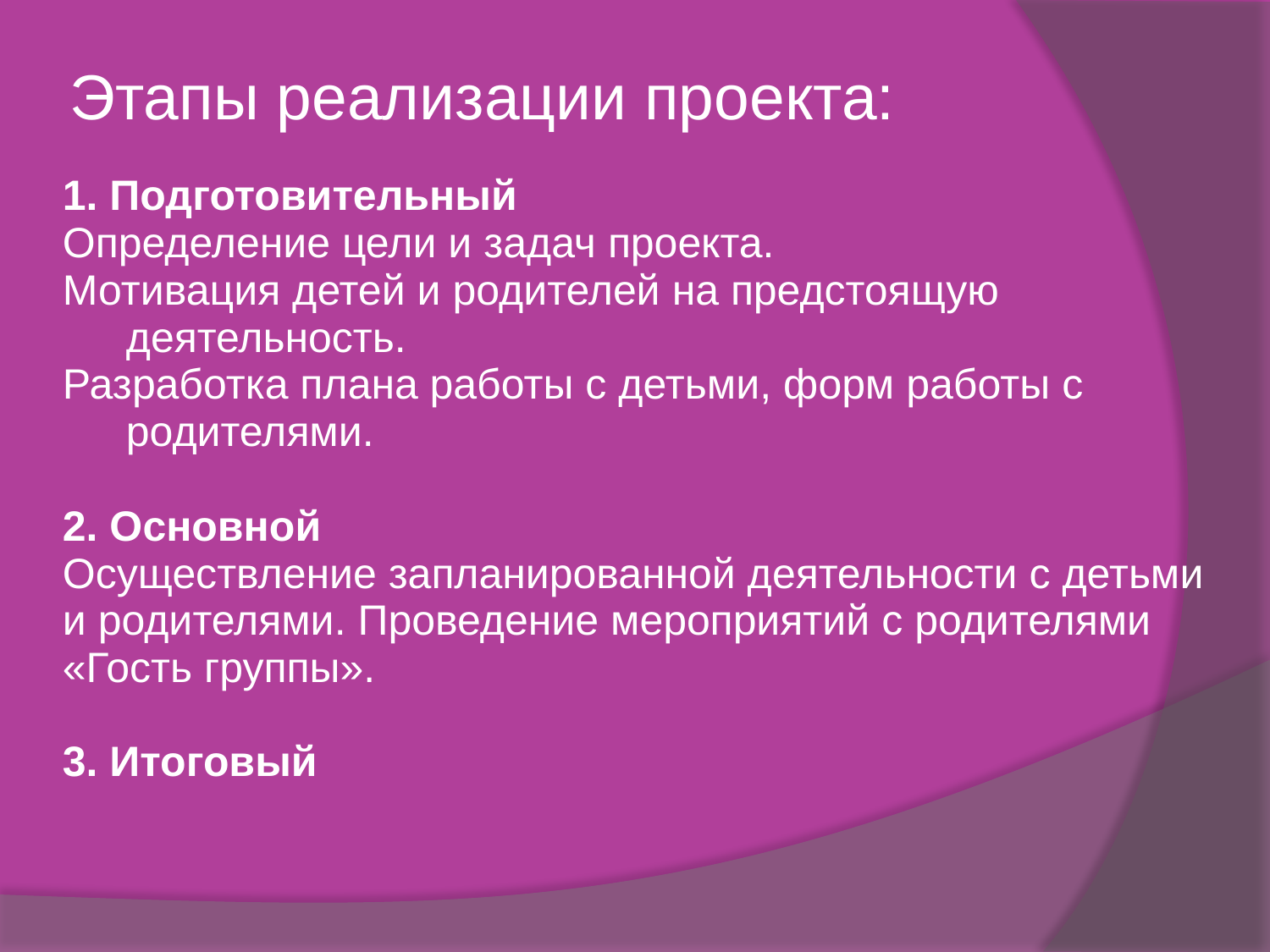

# Этапы реализации проекта:
1. Подготовительный
Определение цели и задач проекта.
Мотивация детей и родителей на предстоящую деятельность.
Разработка плана работы с детьми, форм работы с родителями.

2. Основной
Осуществление запланированной деятельности с детьми и родителями. Проведение мероприятий с родителями «Гость группы».

3. Итоговый